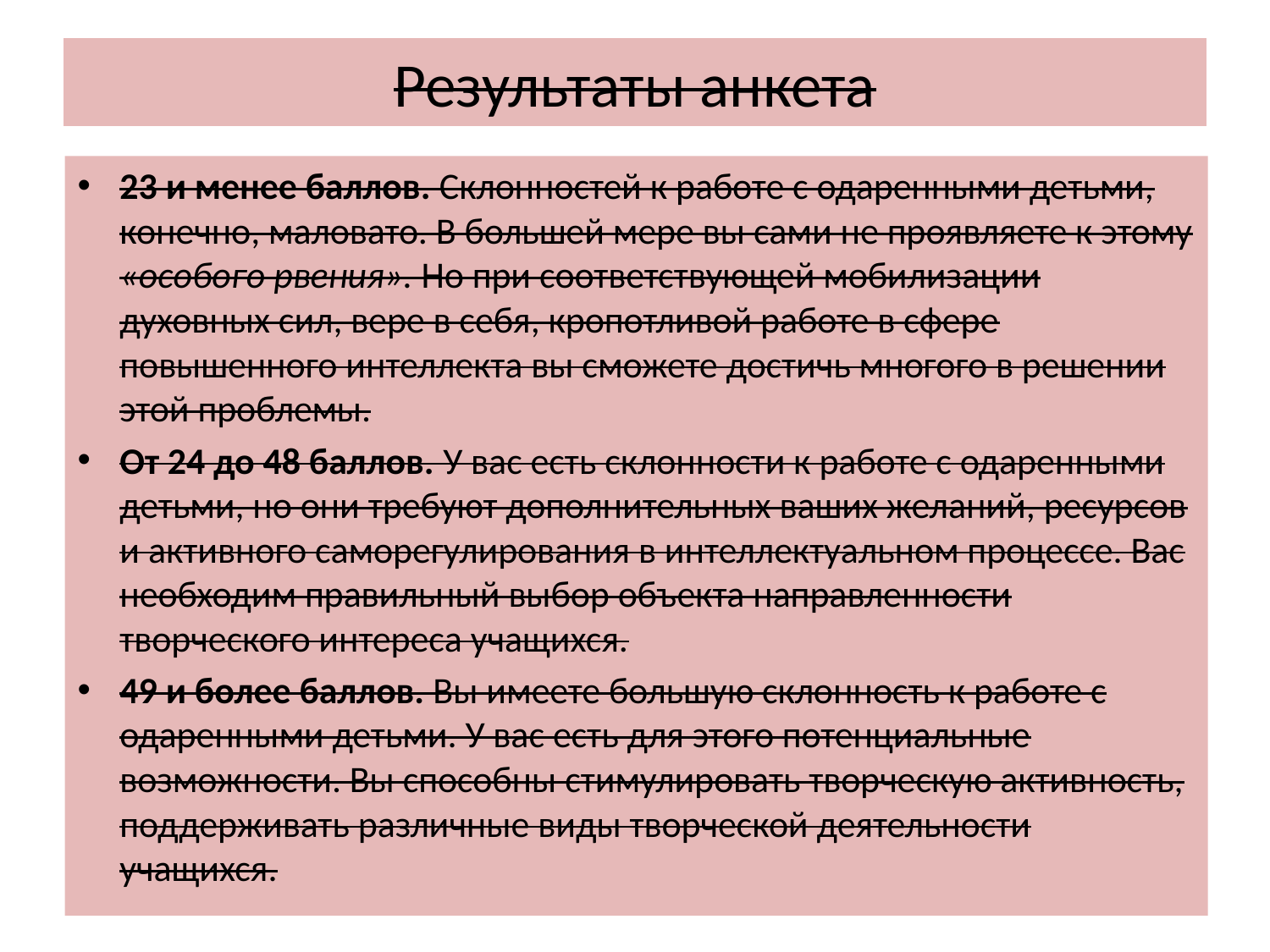

# Результаты анкета
23 и менее баллов. Склонностей к работе с одаренными детьми, конечно, маловато. В большей мере вы сами не проявляете к этому «особого рвения». Но при соответствующей мобилизации духовных сил, вере в себя, кропотливой работе в сфере повышенного интеллекта вы сможете достичь многого в решении этой проблемы.
От 24 до 48 баллов. У вас есть склонности к работе с одаренными детьми, но они требуют дополнительных ваших желаний, ресурсов и активного саморегулирования в интеллектуальном процессе. Вас необходим правильный выбор объекта направленности творческого интереса учащихся.
49 и более баллов. Вы имеете большую склонность к работе с одаренными детьми. У вас есть для этого потенциальные возможности. Вы способны стимулировать творческую активность, поддерживать различные виды творческой деятельности учащихся.